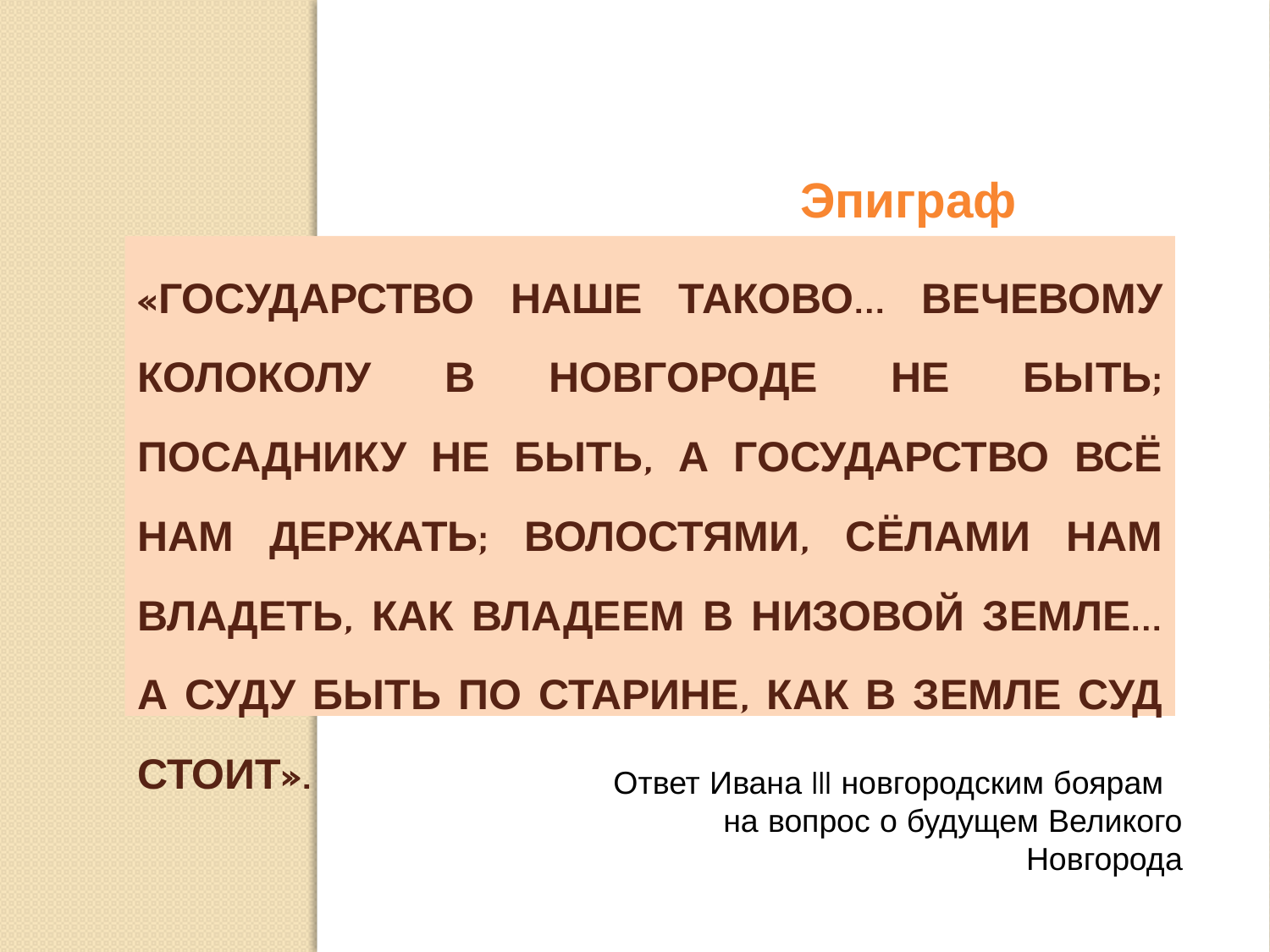

Эпиграф
# «Государство наше таково… вечевому колоколу в Новгороде не быть; посаднику не быть, а государство всё нам держать; волостями, сёлами нам владеть, как владеем в Низовой земле… а суду быть по старине, как в земле суд стоит».
Ответ Ивана III новгородским боярам
на вопрос о будущем Великого Новгорода